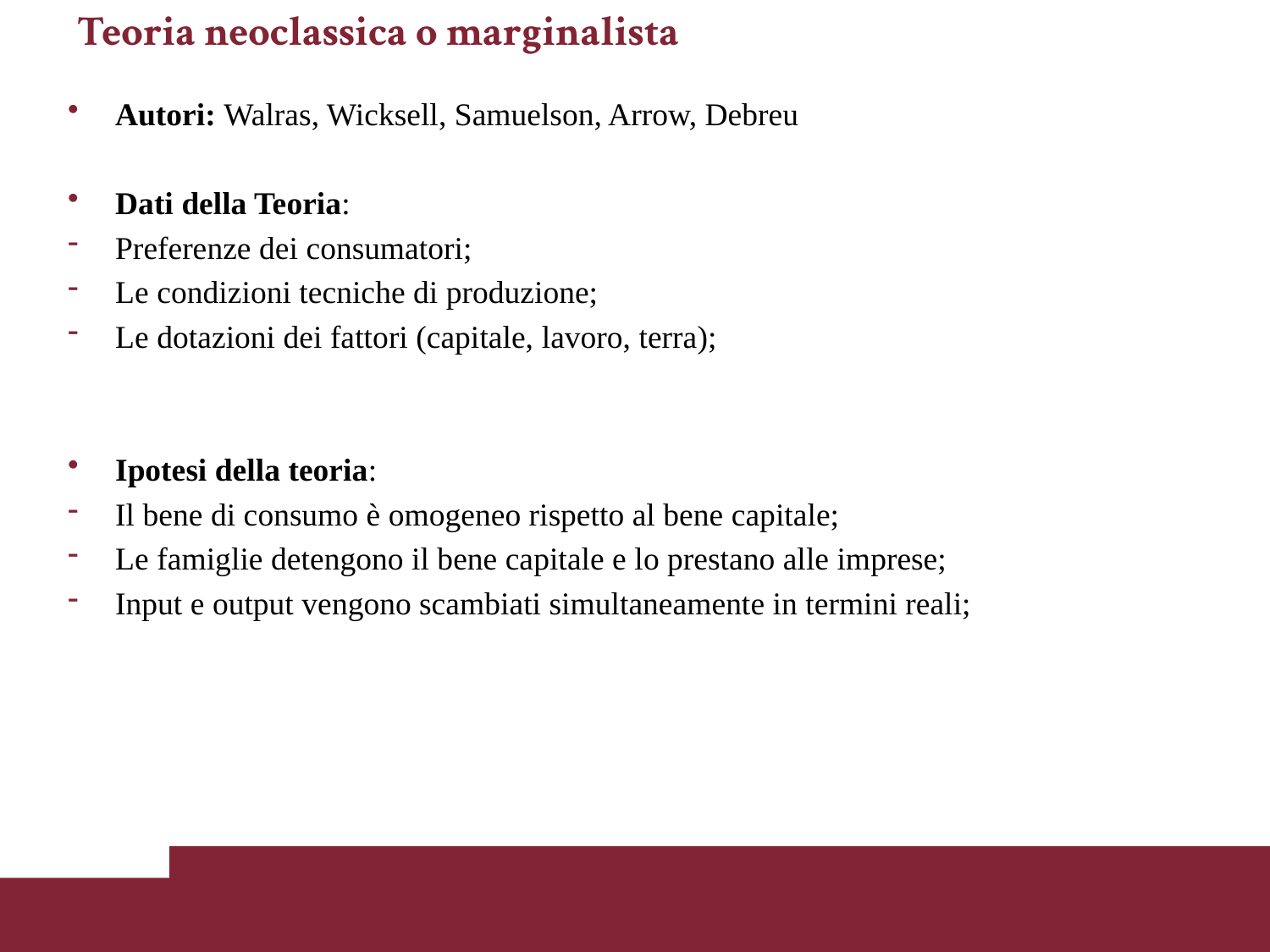

# Teoria neoclassica o marginalista

Autori: Walras, Wicksell, Samuelson, Arrow, Debreu

Dati della Teoria:
Preferenze dei consumatori;
Le condizioni tecniche di produzione;
Le dotazioni dei fattori (capitale, lavoro, terra);

Ipotesi della teoria:
Il bene di consumo è omogeneo rispetto al bene capitale;
Le famiglie detengono il bene capitale e lo prestano alle imprese;
Input e output vengono scambiati simultaneamente in termini reali;